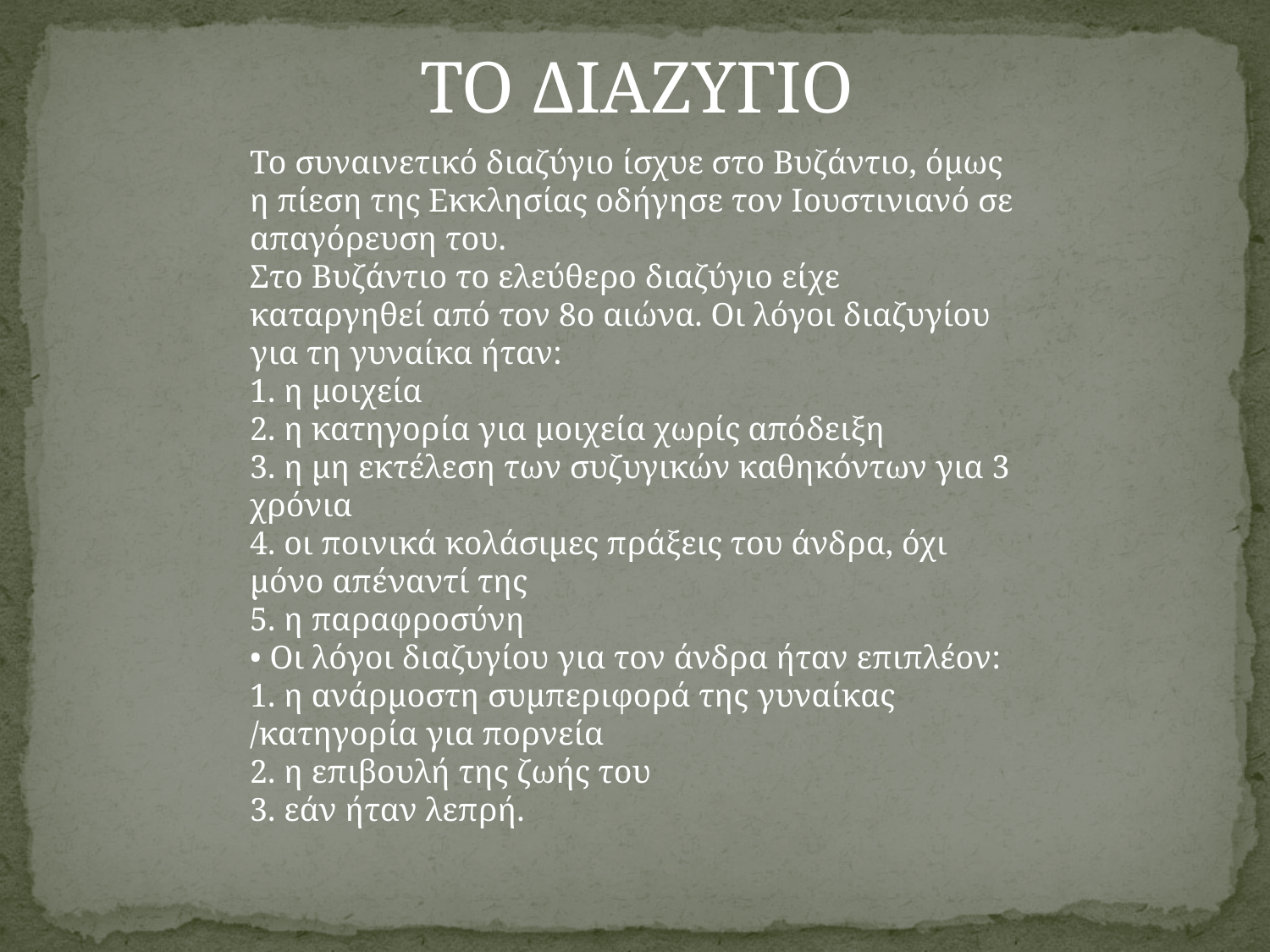

ΤΟ ΔΙΑΖΥΓΙΟ
Το συναινετικό διαζύγιο ίσχυε στο Βυζάντιο, όμως η πίεση της Εκκλησίας οδήγησε τον Ιουστινιανό σε απαγόρευση του.
Στο Βυζάντιο το ελεύθερο διαζύγιο είχε καταργηθεί από τον 8ο αιώνα. Οι λόγοι διαζυγίου για τη γυναίκα ήταν:
1. η μοιχεία
2. η κατηγορία για μοιχεία χωρίς απόδειξη
3. η μη εκτέλεση των συζυγικών καθηκόντων για 3 χρόνια
4. οι ποινικά κολάσιμες πράξεις του άνδρα, όχι μόνο απέναντί της
5. η παραφροσύνη
• Οι λόγοι διαζυγίου για τον άνδρα ήταν επιπλέον:
1. η ανάρμοστη συμπεριφορά της γυναίκας /κατηγορία για πορνεία
2. η επιβουλή της ζωής του
3. εάν ήταν λεπρή.